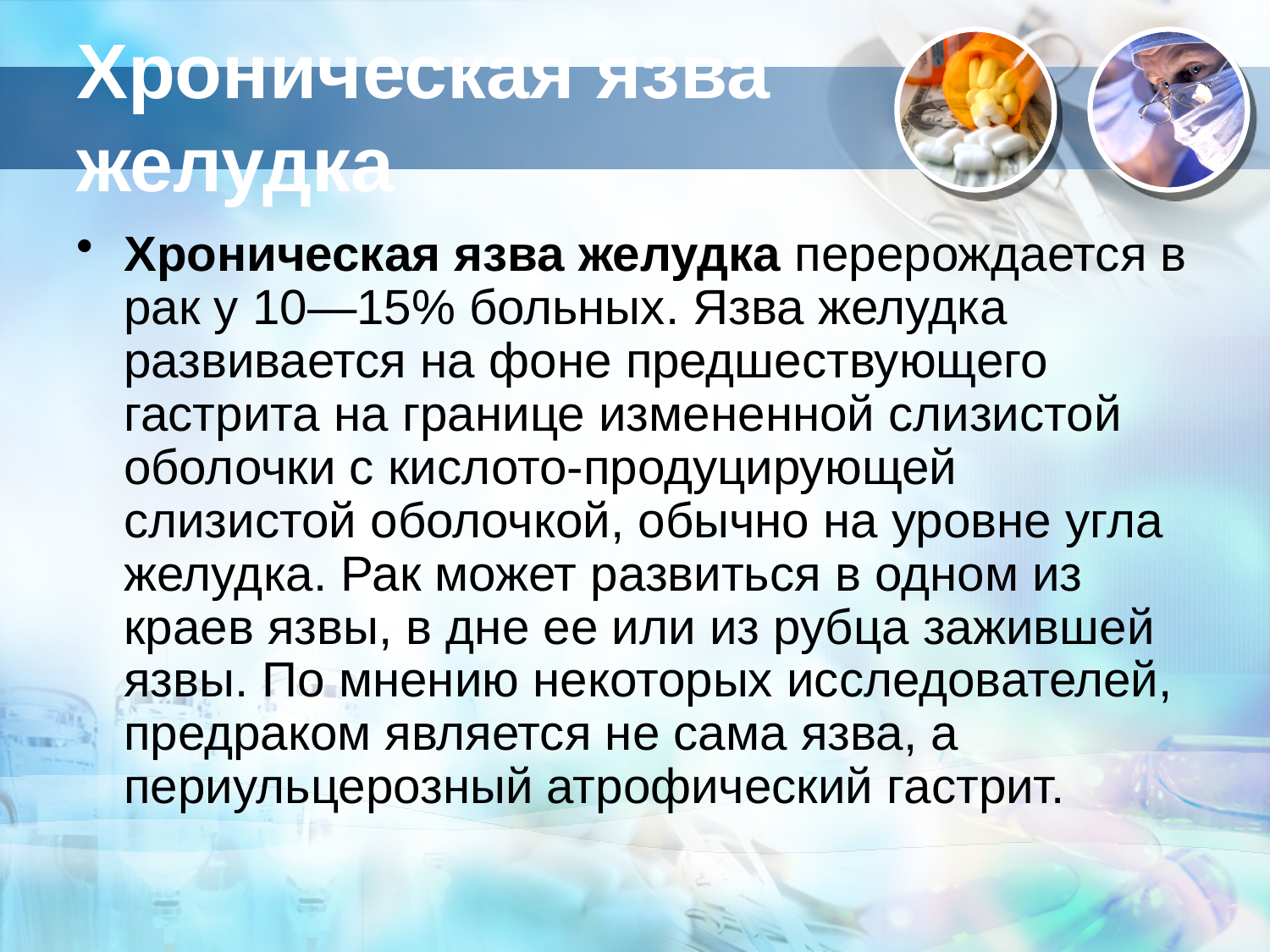

# Хроническая язва желудка
Хроническая язва желудка перерождается в рак у 10—15% больных. Язва желудка развивается на фоне предшествующего гастрита на границе измененной слизистой оболочки с кислото-продуцирующей слизистой оболочкой, обычно на уровне угла желудка. Рак может развиться в одном из краев язвы, в дне ее или из рубца зажившей язвы. По мнению некоторых исследователей, предраком является не сама язва, а периульцерозный атрофический гастрит.